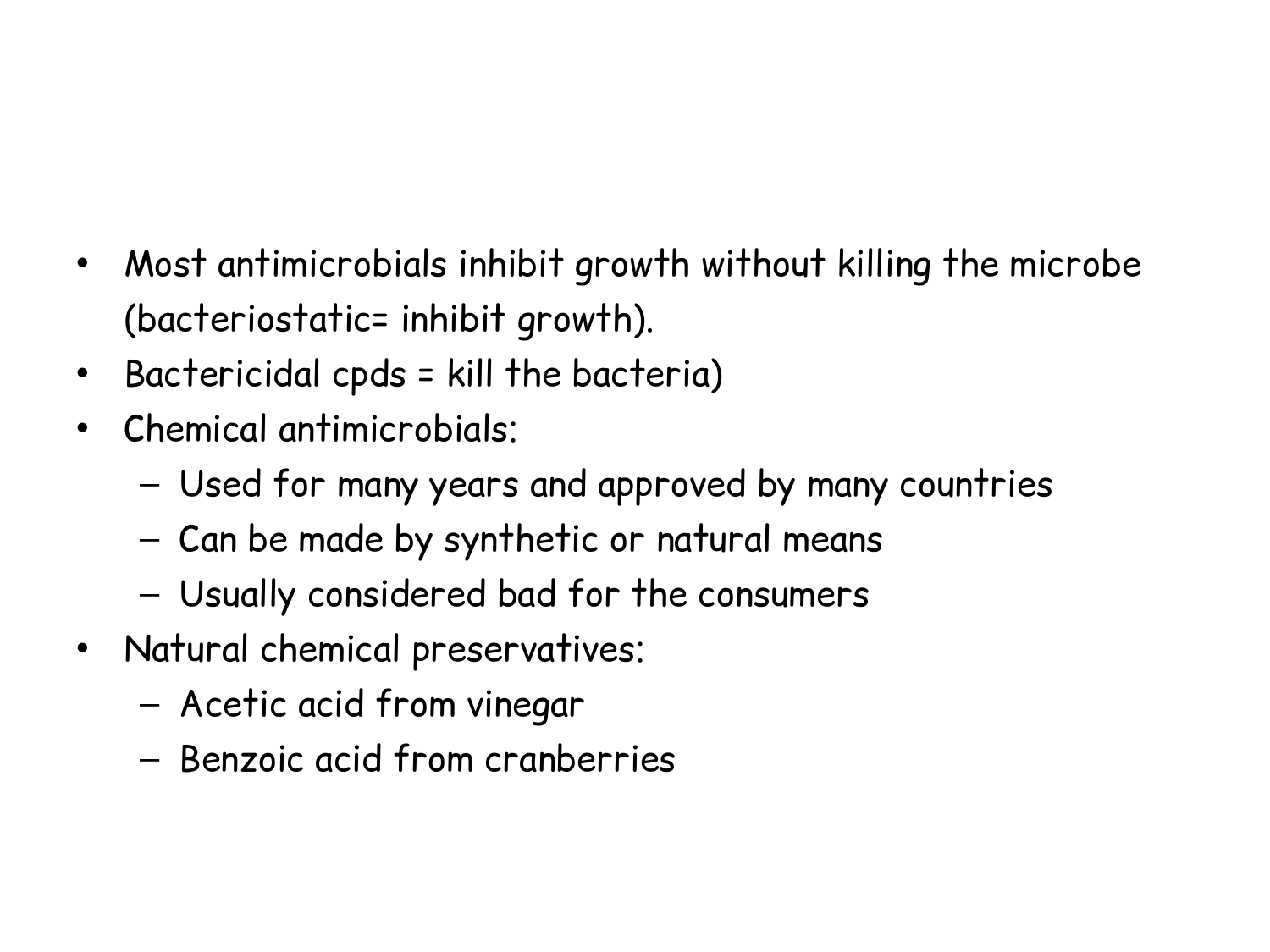

#
Most antimicrobials inhibit growth without killing the microbe (bacteriostatic= inhibit growth).
Bactericidal cpds = kill the bacteria)
Chemical antimicrobials:
Used for many years and approved by many countries
Can be made by synthetic or natural means
Usually considered bad for the consumers
Natural chemical preservatives:
Acetic acid from vinegar
Benzoic acid from cranberries